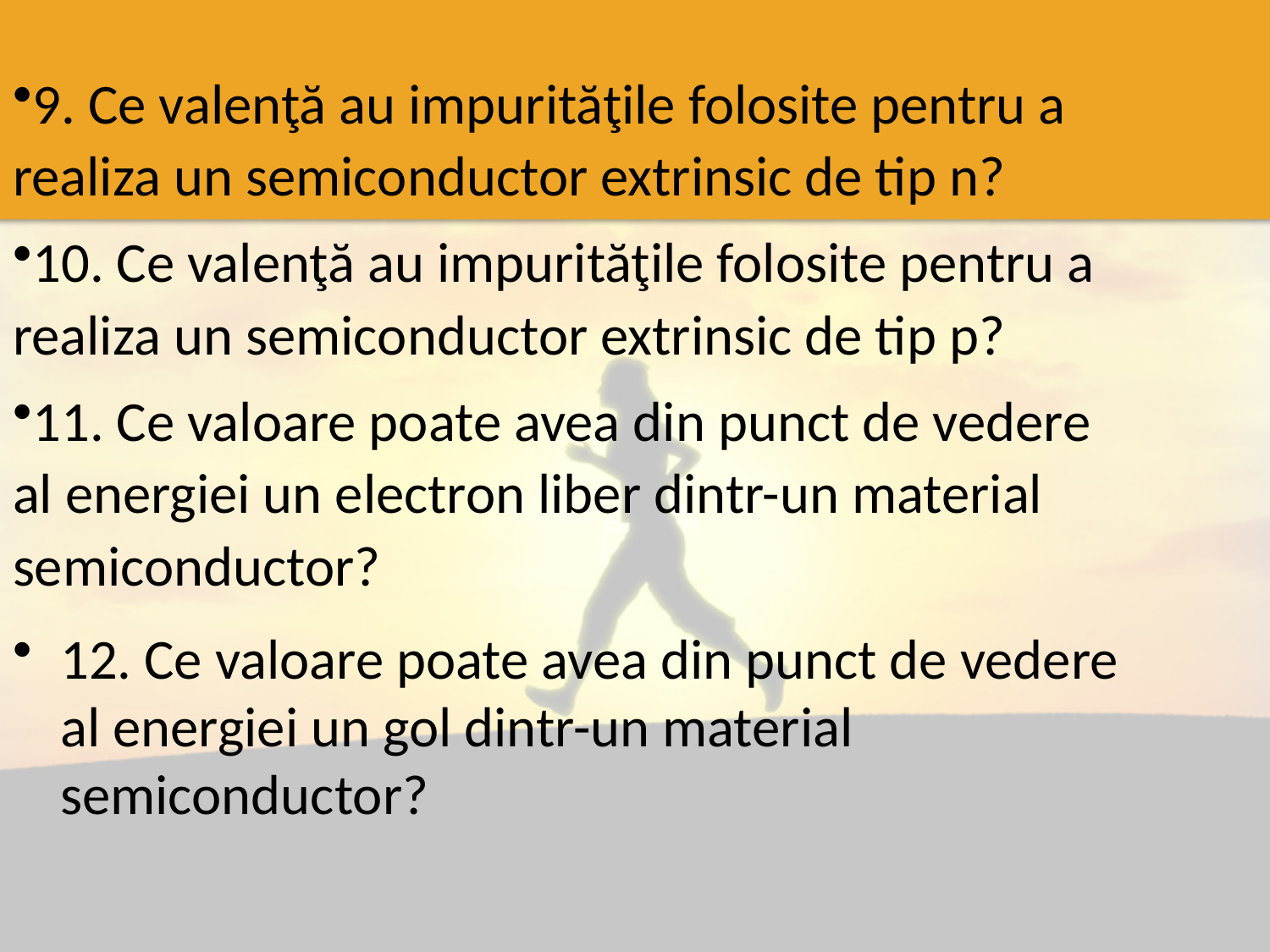

9. Ce valenţă au impurităţile folosite pentru a realiza un semiconductor extrinsic de tip n?
10. Ce valenţă au impurităţile folosite pentru a realiza un semiconductor extrinsic de tip p?
11. Ce valoare poate avea din punct de vedere al energiei un electron liber dintr-un material semiconductor?
12. Ce valoare poate avea din punct de vedere al energiei un gol dintr-un material semiconductor?